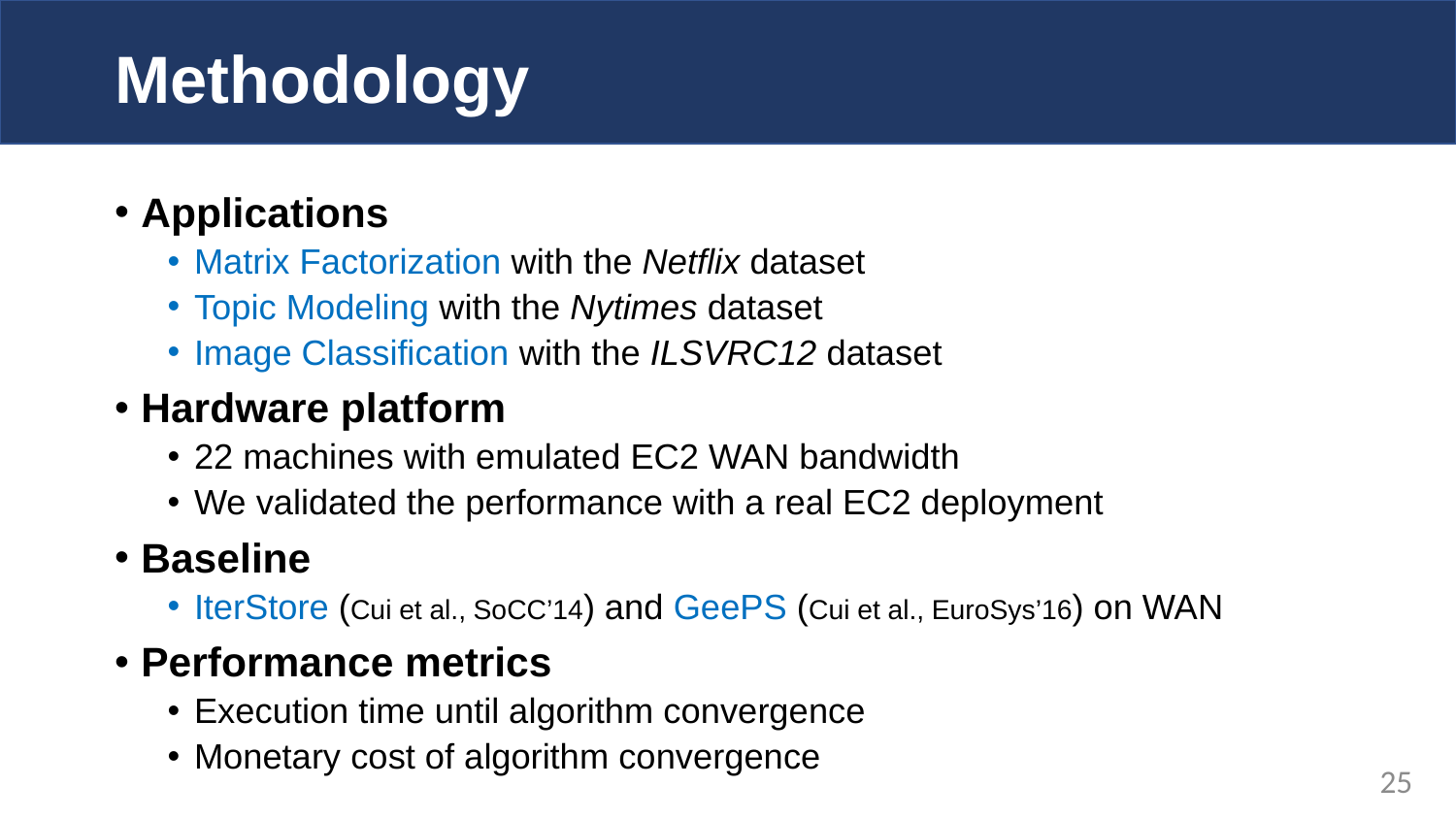

# Methodology
Applications
Matrix Factorization with the Netflix dataset
Topic Modeling with the Nytimes dataset
Image Classification with the ILSVRC12 dataset
Hardware platform
22 machines with emulated EC2 WAN bandwidth
We validated the performance with a real EC2 deployment
Baseline
IterStore (Cui et al., SoCC’14) and GeePS (Cui et al., EuroSys’16) on WAN
Performance metrics
Execution time until algorithm convergence
Monetary cost of algorithm convergence
25